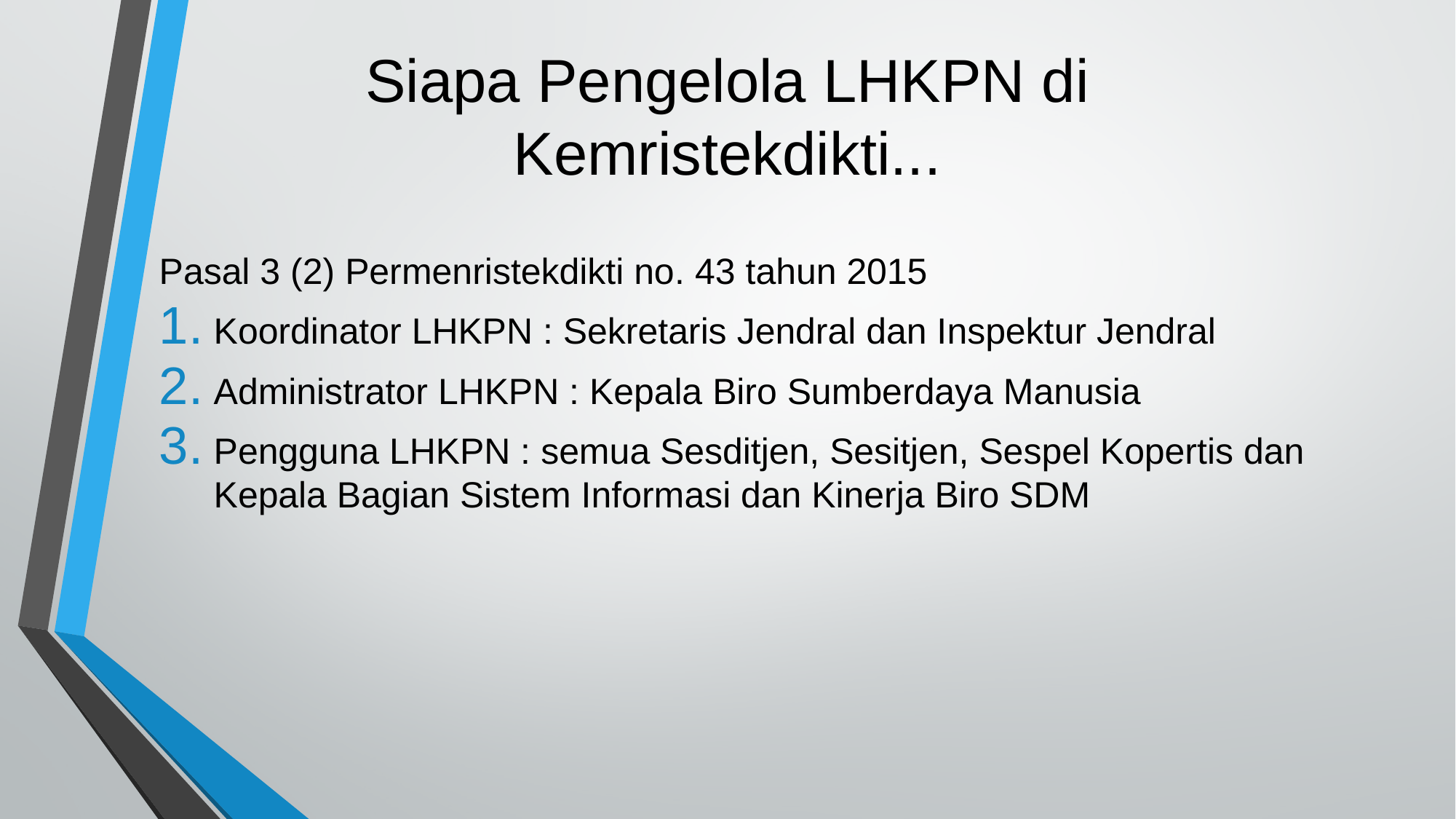

# Siapa Pengelola LHKPN di Kemristekdikti...
Pasal 3 (2) Permenristekdikti no. 43 tahun 2015
Koordinator LHKPN : Sekretaris Jendral dan Inspektur Jendral
Administrator LHKPN : Kepala Biro Sumberdaya Manusia
Pengguna LHKPN : semua Sesditjen, Sesitjen, Sespel Kopertis dan Kepala Bagian Sistem Informasi dan Kinerja Biro SDM